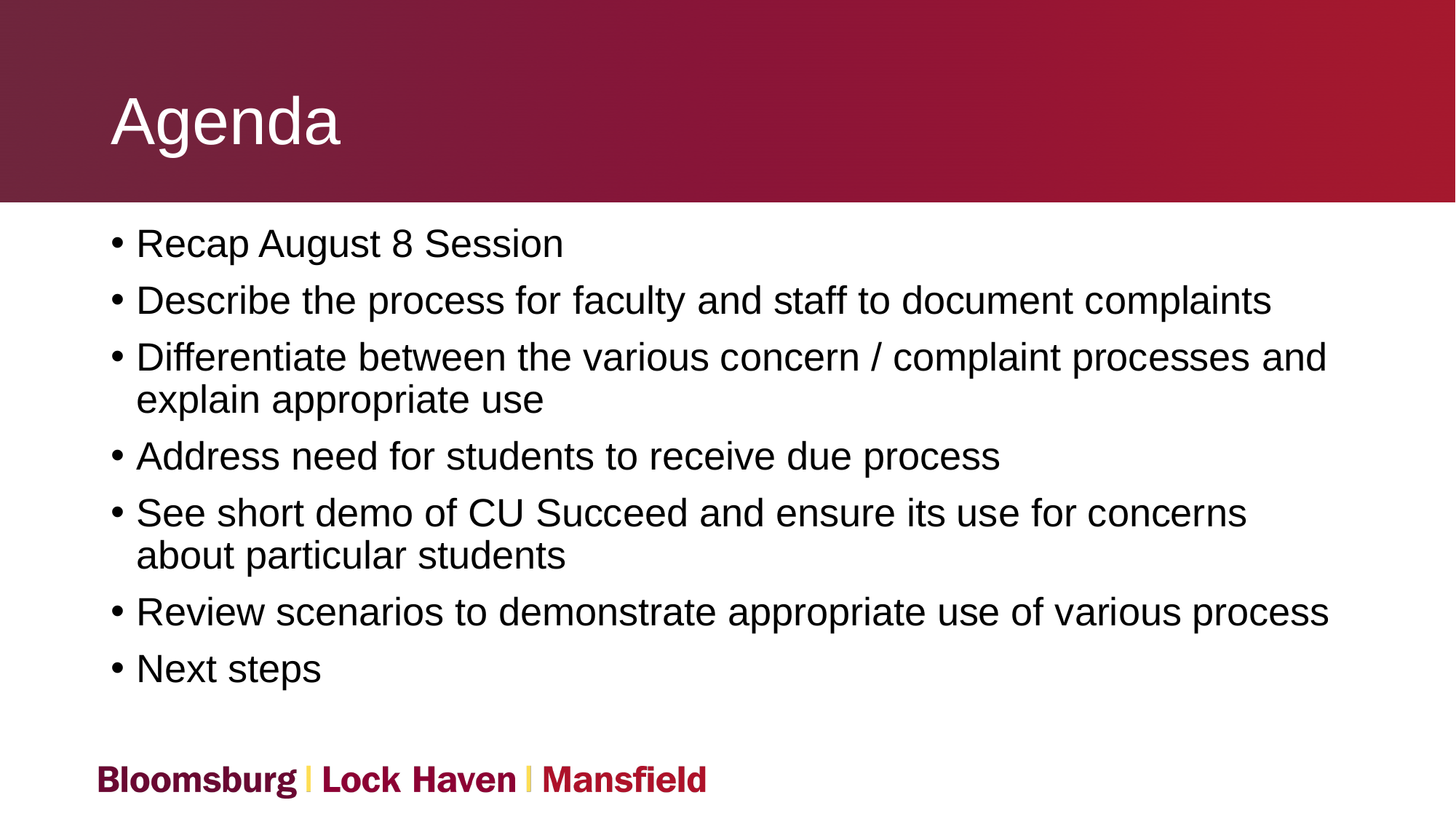

# Agenda
Recap August 8 Session
Describe the process for faculty and staff to document complaints
Differentiate between the various concern / complaint processes and explain appropriate use
Address need for students to receive due process
See short demo of CU Succeed and ensure its use for concerns about particular students
Review scenarios to demonstrate appropriate use of various process
Next steps